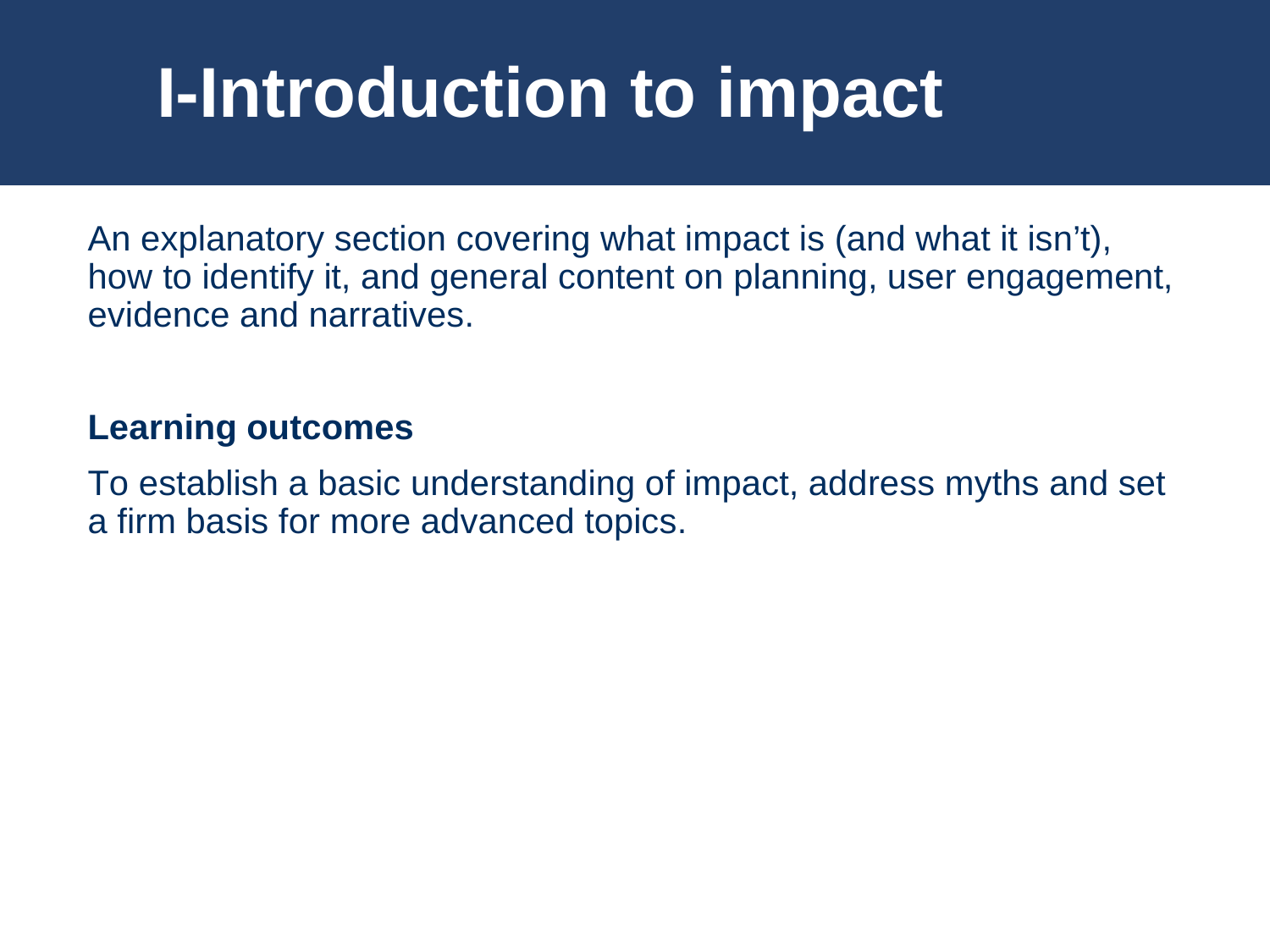

# I-Introduction to impact
An explanatory section covering what impact is (and what it isn’t), how to identify it, and general content on planning, user engagement, evidence and narratives.

Learning outcomes
To establish a basic understanding of impact, address myths and set a firm basis for more advanced topics.